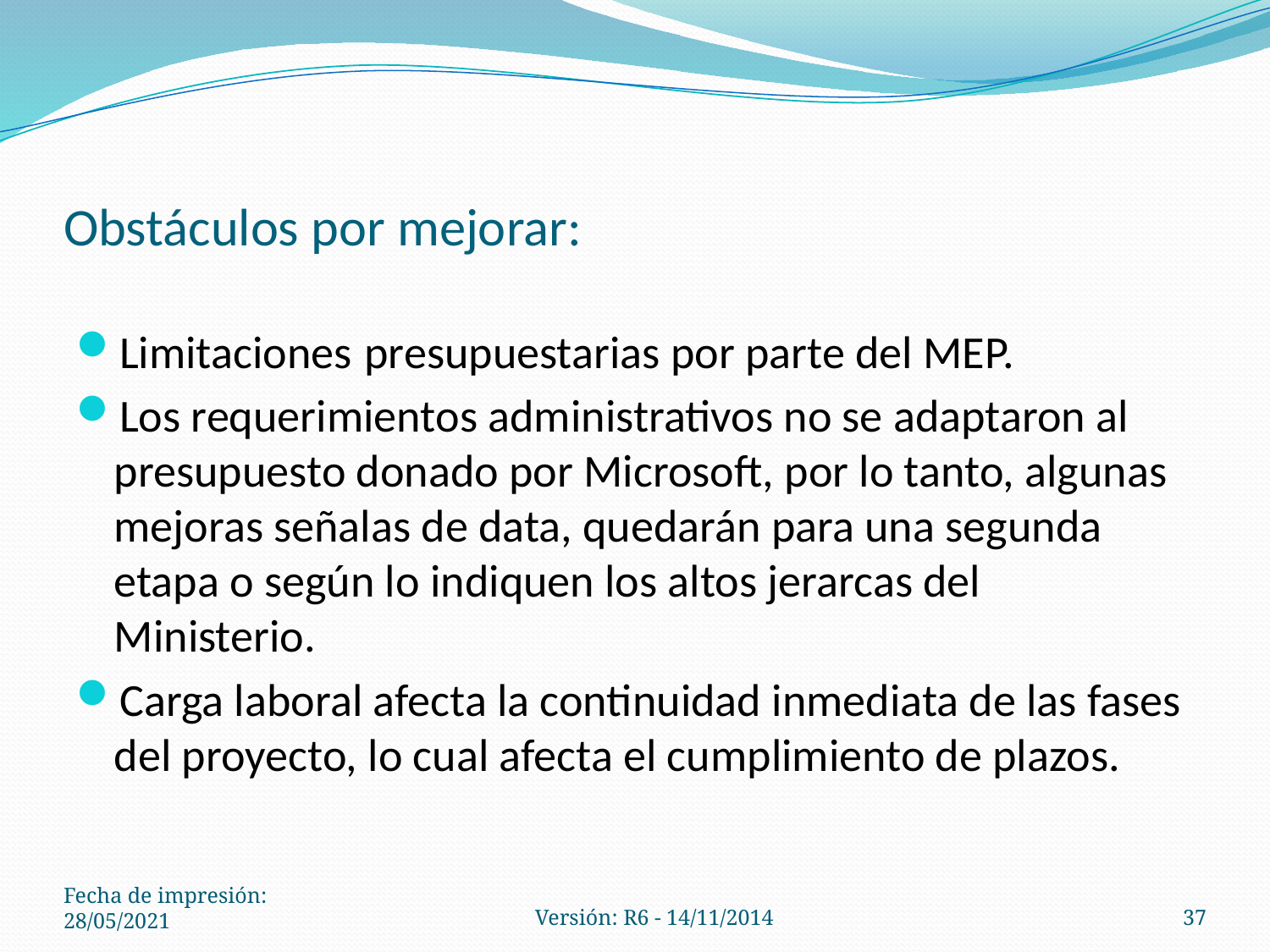

# Obstáculos por mejorar:
Limitaciones presupuestarias por parte del MEP.
Los requerimientos administrativos no se adaptaron al presupuesto donado por Microsoft, por lo tanto, algunas mejoras señalas de data, quedarán para una segunda etapa o según lo indiquen los altos jerarcas del Ministerio.
Carga laboral afecta la continuidad inmediata de las fases del proyecto, lo cual afecta el cumplimiento de plazos.

Fecha de impresión: 28/05/2021
Versión: R6 - 14/11/2014
37